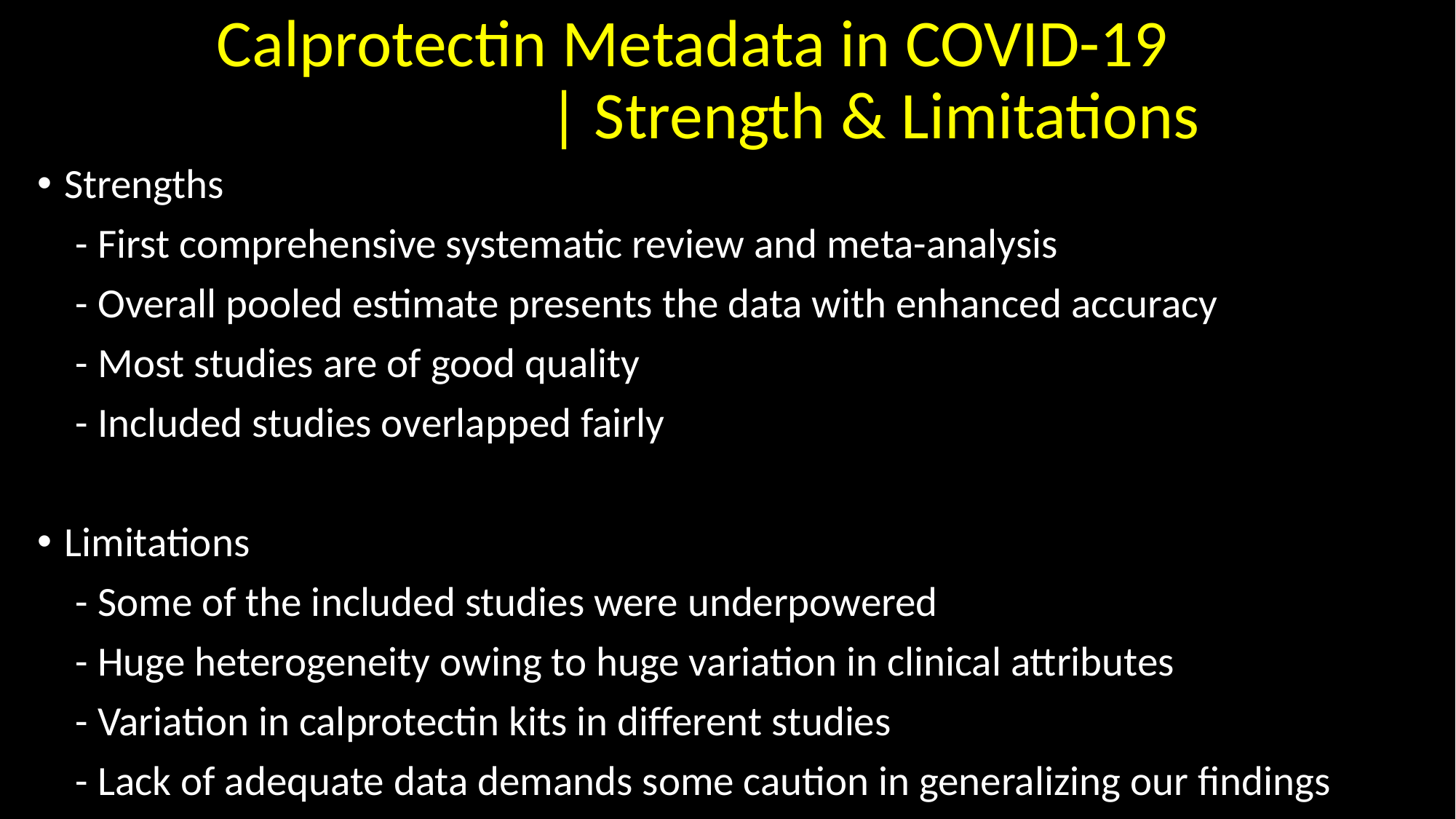

# Calprotectin Metadata in COVID-19                              | Strength & Limitations
Strengths
    - First comprehensive systematic review and meta-analysis
    - Overall pooled estimate presents the data with enhanced accuracy
    - Most studies are of good quality
    - Included studies overlapped fairly

Limitations
    - Some of the included studies were underpowered
    - Huge heterogeneity owing to huge variation in clinical attributes
    - Variation in calprotectin kits in different studies
    - Lack of adequate data demands some caution in generalizing our findings